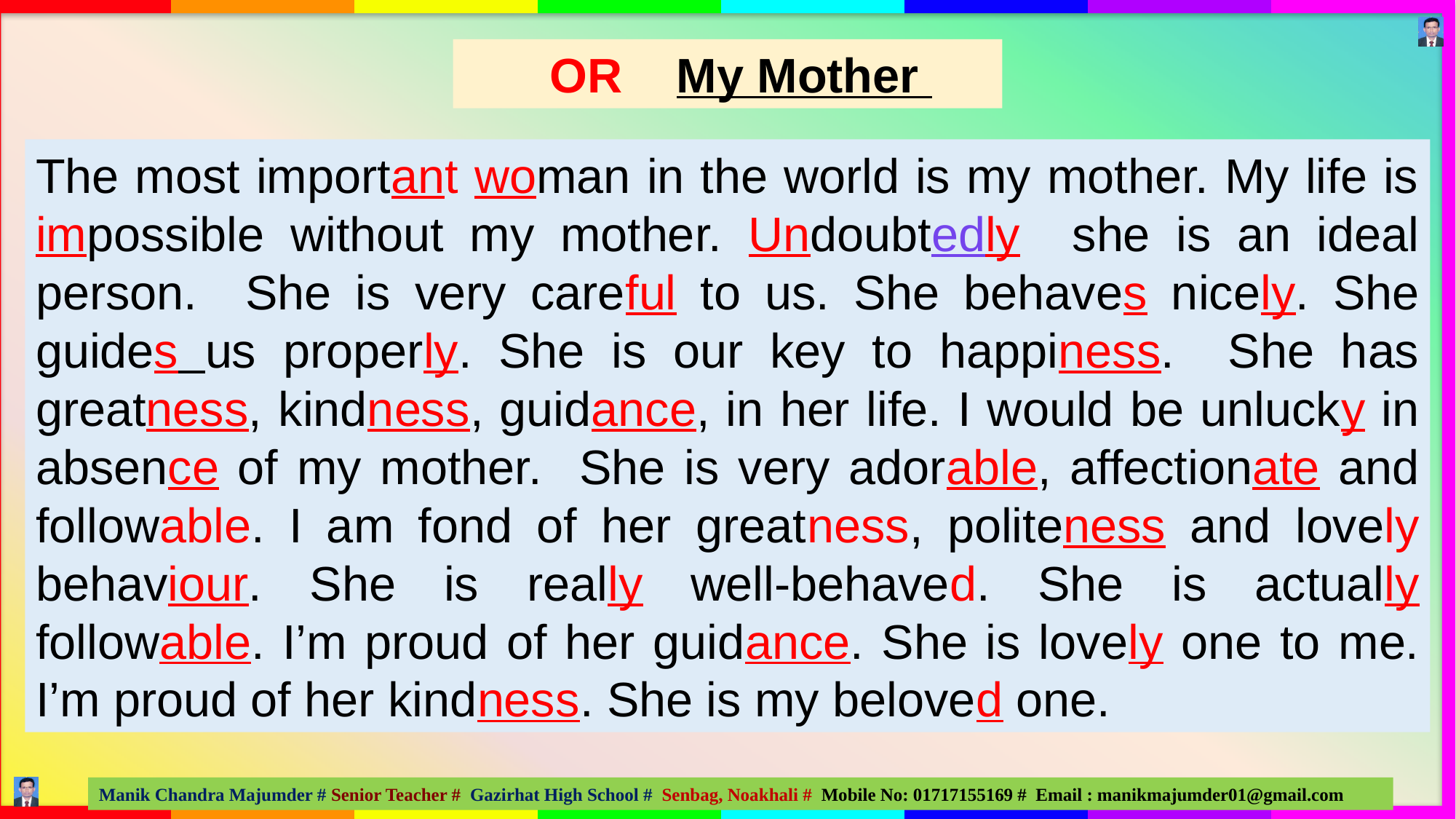

OR    My Mother
The most important woman in the world is my mother. My life is impossible without my mother. Undoubtedly  she is an ideal person.  She is very careful to us. She behaves nicely. She guides us properly. She is our key to happiness.  She has greatness, kindness, guidance, in her life. I would be unlucky in absence of my mother.  She is very adorable, affectionate and followable. I am fond of her greatness, politeness and lovely behaviour. She is really well-behaved. She is actually followable. I’m proud of her guidance. She is lovely one to me. I’m proud of her kindness. She is my beloved one.